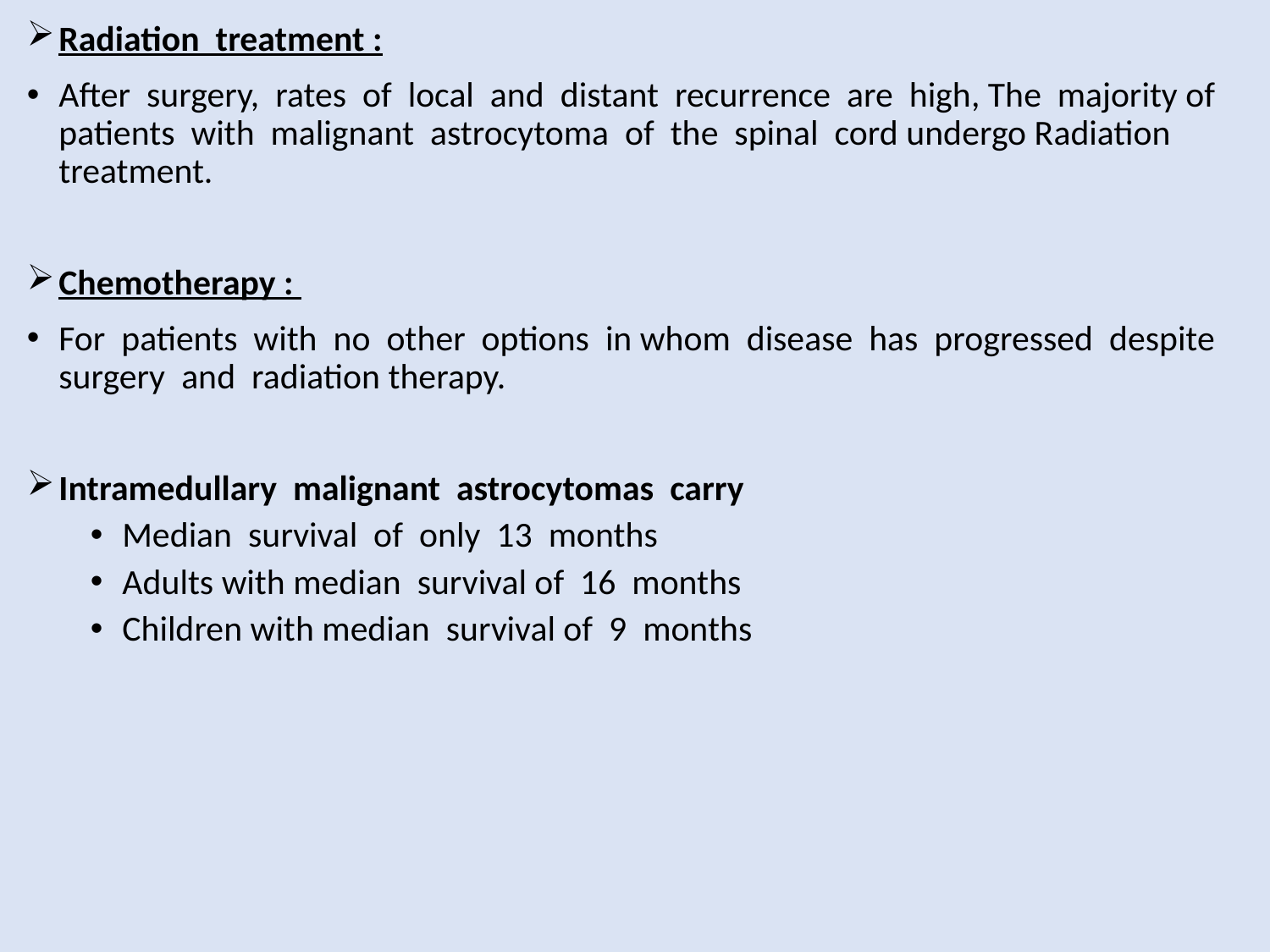

Radiation  treatment :
After  surgery,  rates  of  local  and  distant  recurrence  are  high, The  majority of  patients  with  malignant  astrocytoma  of  the  spinal  cord undergo Radiation  treatment.

Chemotherapy :
For  patients  with  no  other  options  in whom  disease  has  progressed  despite  surgery  and  radiation therapy.

Intramedullary  malignant  astrocytomas  carry
Median  survival  of  only  13  months
Adults with median  survival of  16  months
Children with median  survival of  9  months